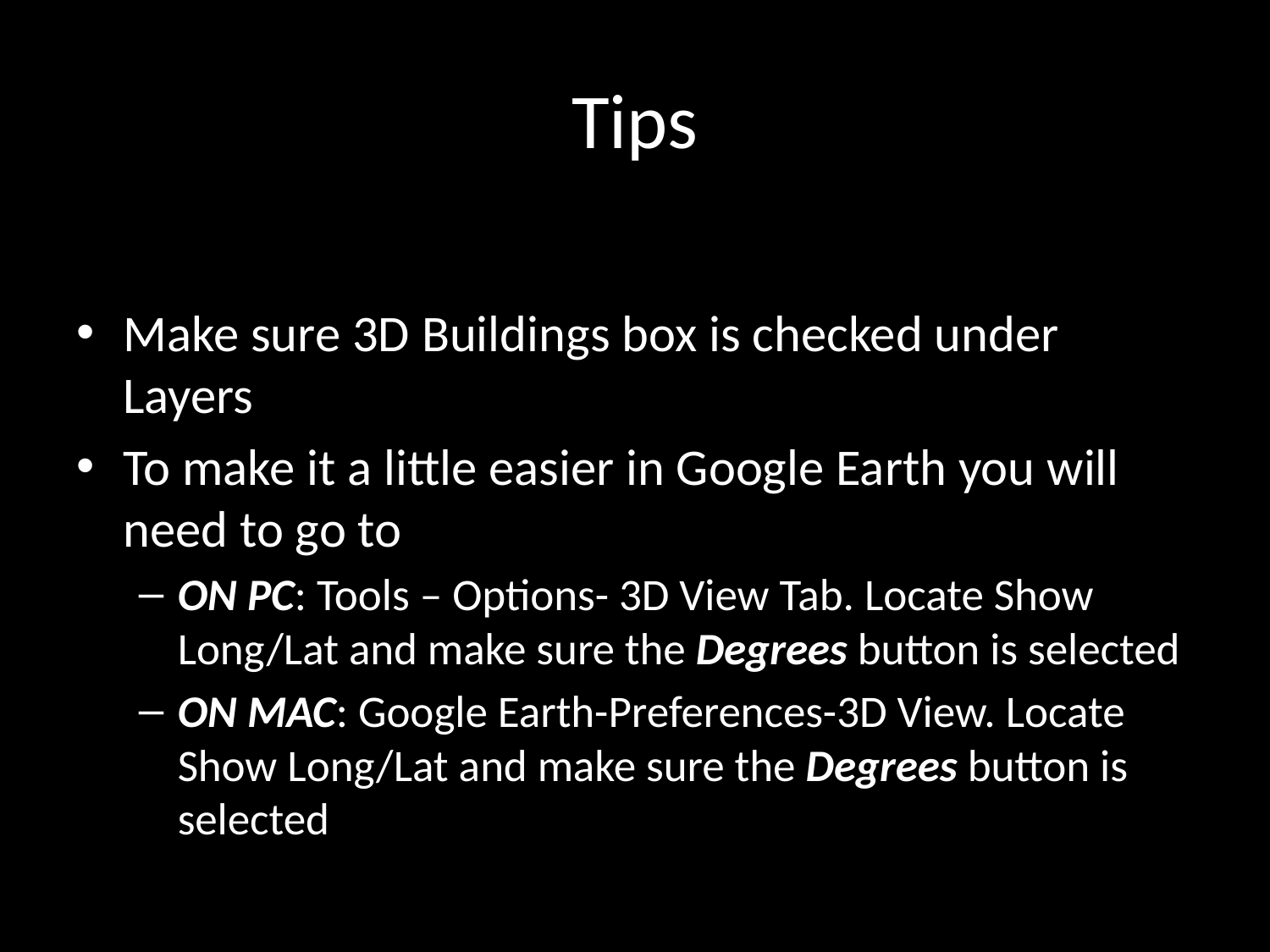

# Tips

Make sure 3D Buildings box is checked under Layers
To make it a little easier in Google Earth you will need to go to
ON PC: Tools – Options- 3D View Tab. Locate Show Long/Lat and make sure the Degrees button is selected
ON MAC: Google Earth-Preferences-3D View. Locate Show Long/Lat and make sure the Degrees button is selected